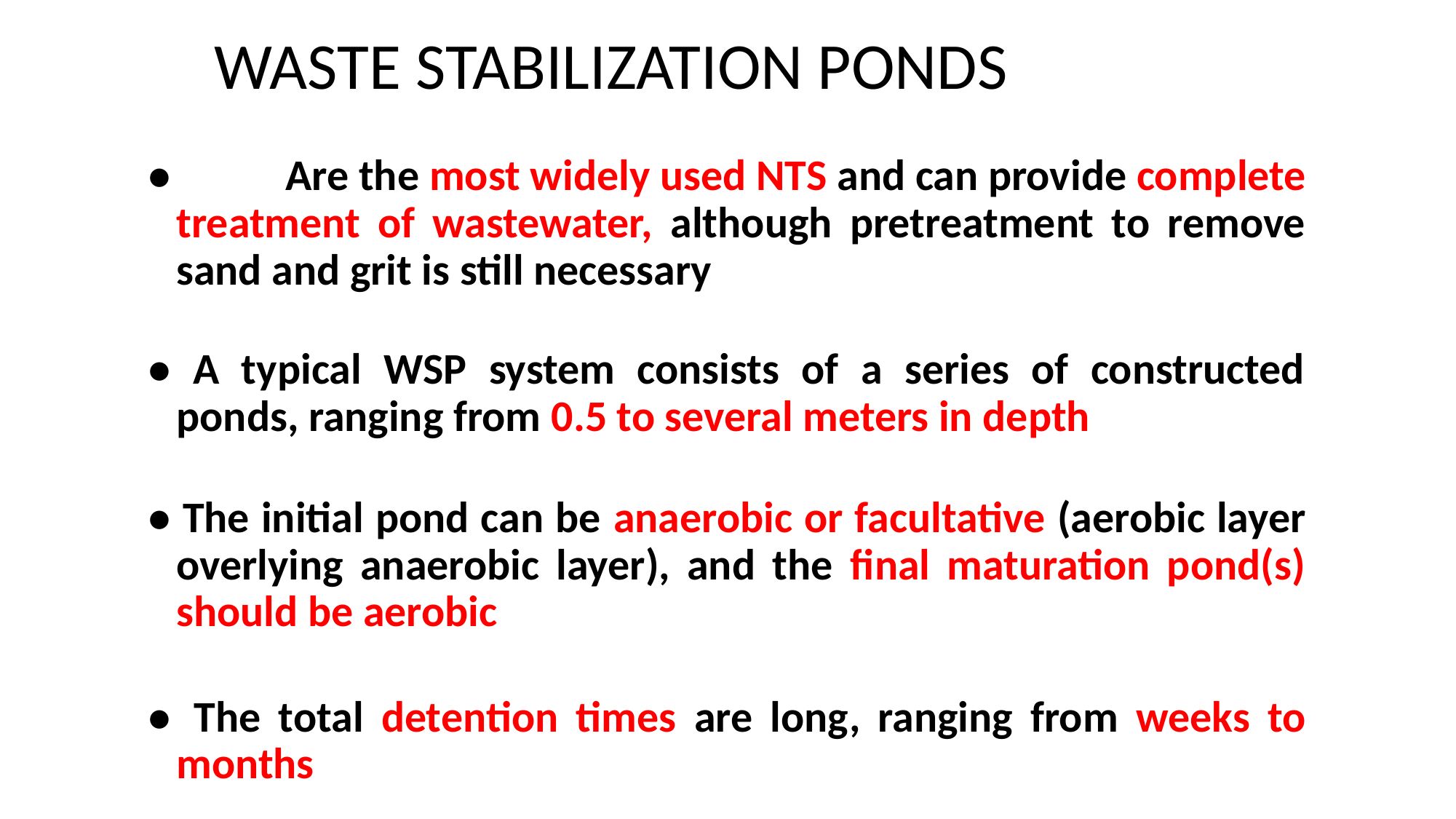

# WASTE STABILIZATION PONDS
• 	Are the most widely used NTS and can provide complete treatment of wastewater, although pretreatment to remove sand and grit is still necessary

• A typical WSP system consists of a series of constructed ponds, ranging from 0.5 to several meters in depth

• The initial pond can be anaerobic or facultative (aerobic layer overlying anaerobic layer), and the final maturation pond(s) should be aerobic

•	 The total detention times are long, ranging from weeks to months